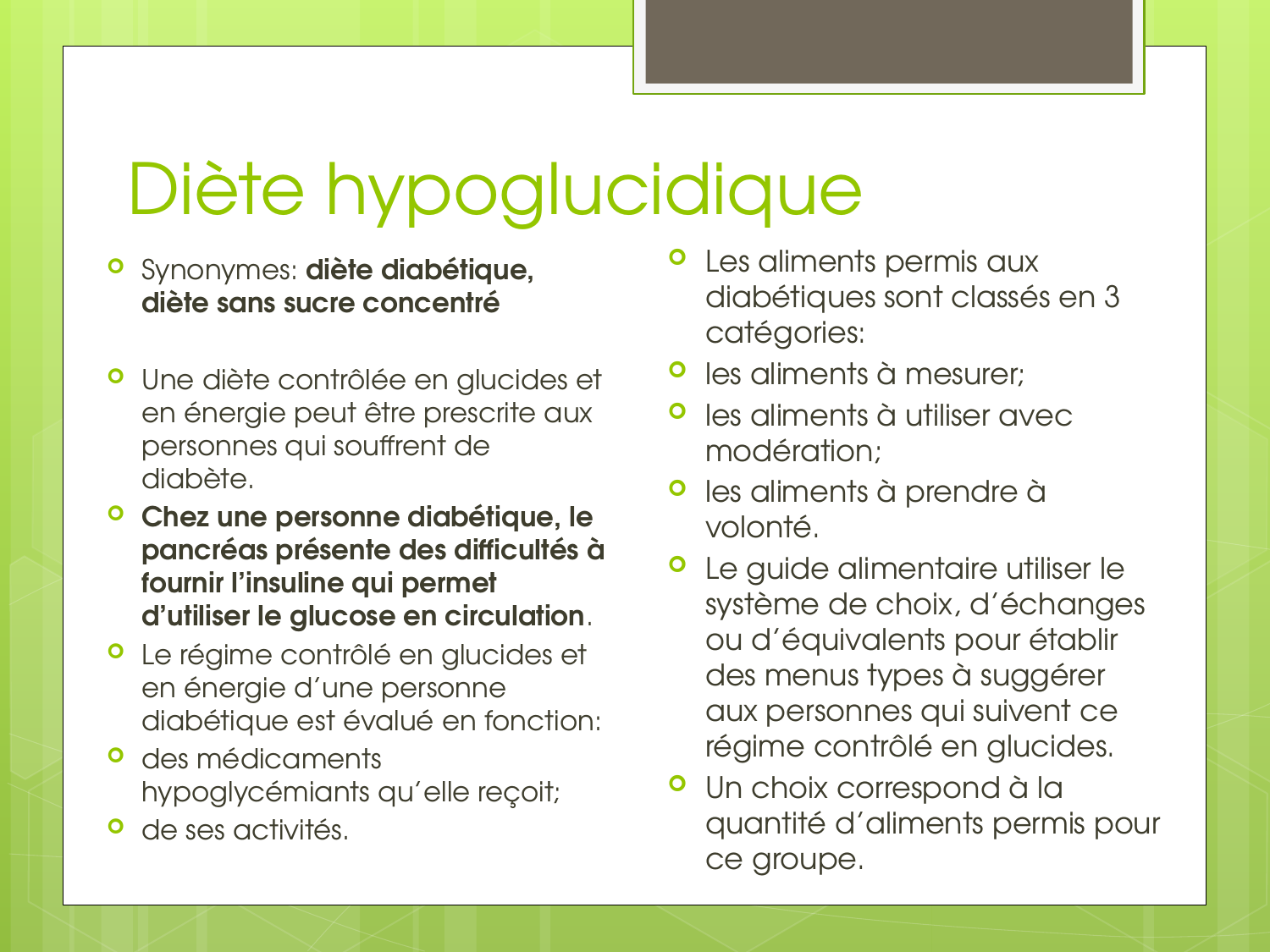

# Diète hypoglucidique
Les aliments permis aux diabétiques sont classés en 3 catégories:
les aliments à mesurer;
les aliments à utiliser avec modération;
les aliments à prendre à volonté.
Le guide alimentaire utiliser le système de choix, d’échanges ou d’équivalents pour établir des menus types à suggérer aux personnes qui suivent ce régime contrôlé en glucides.
Un choix correspond à la quantité d’aliments permis pour ce groupe.

Synonymes: diète diabétique, diète sans sucre concentré

Une diète contrôlée en glucides et en énergie peut être prescrite aux personnes qui souffrent de diabète.
Chez une personne diabétique, le pancréas présente des difficultés à fournir l’insuline qui permet d’utiliser le glucose en circulation.
Le régime contrôlé en glucides et en énergie d’une personne diabétique est évalué en fonction:
des médicaments hypoglycémiants qu’elle reçoit;
de ses activités.